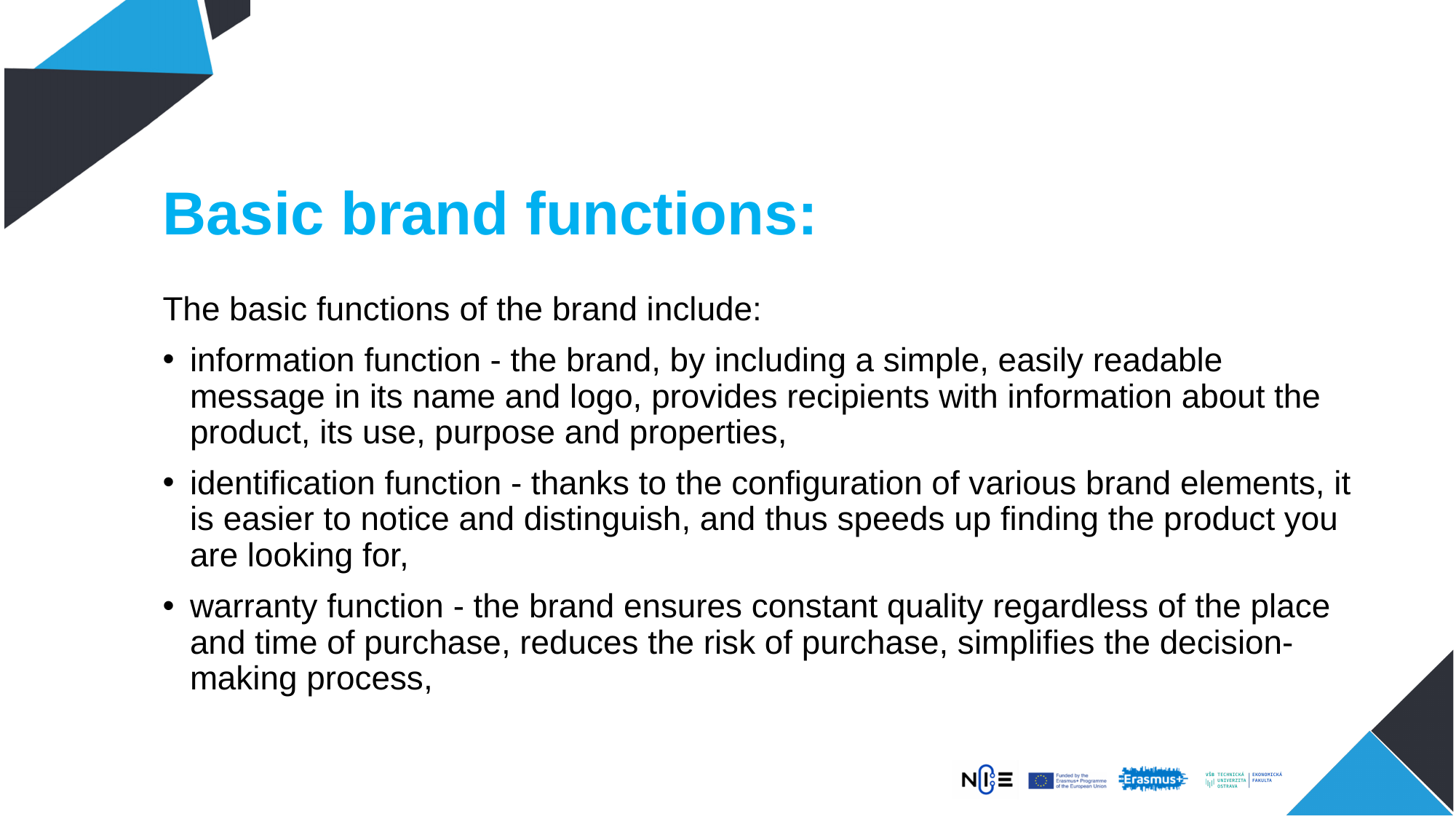

Basic brand functions:

The basic functions of the brand include:
information function - the brand, by including a simple, easily readable message in its name and logo, provides recipients with information about the product, its use, purpose and properties,
identification function - thanks to the configuration of various brand elements, it is easier to notice and distinguish, and thus speeds up finding the product you are looking for,
warranty function - the brand ensures constant quality regardless of the place and time of purchase, reduces the risk of purchase, simplifies the decision-making process,